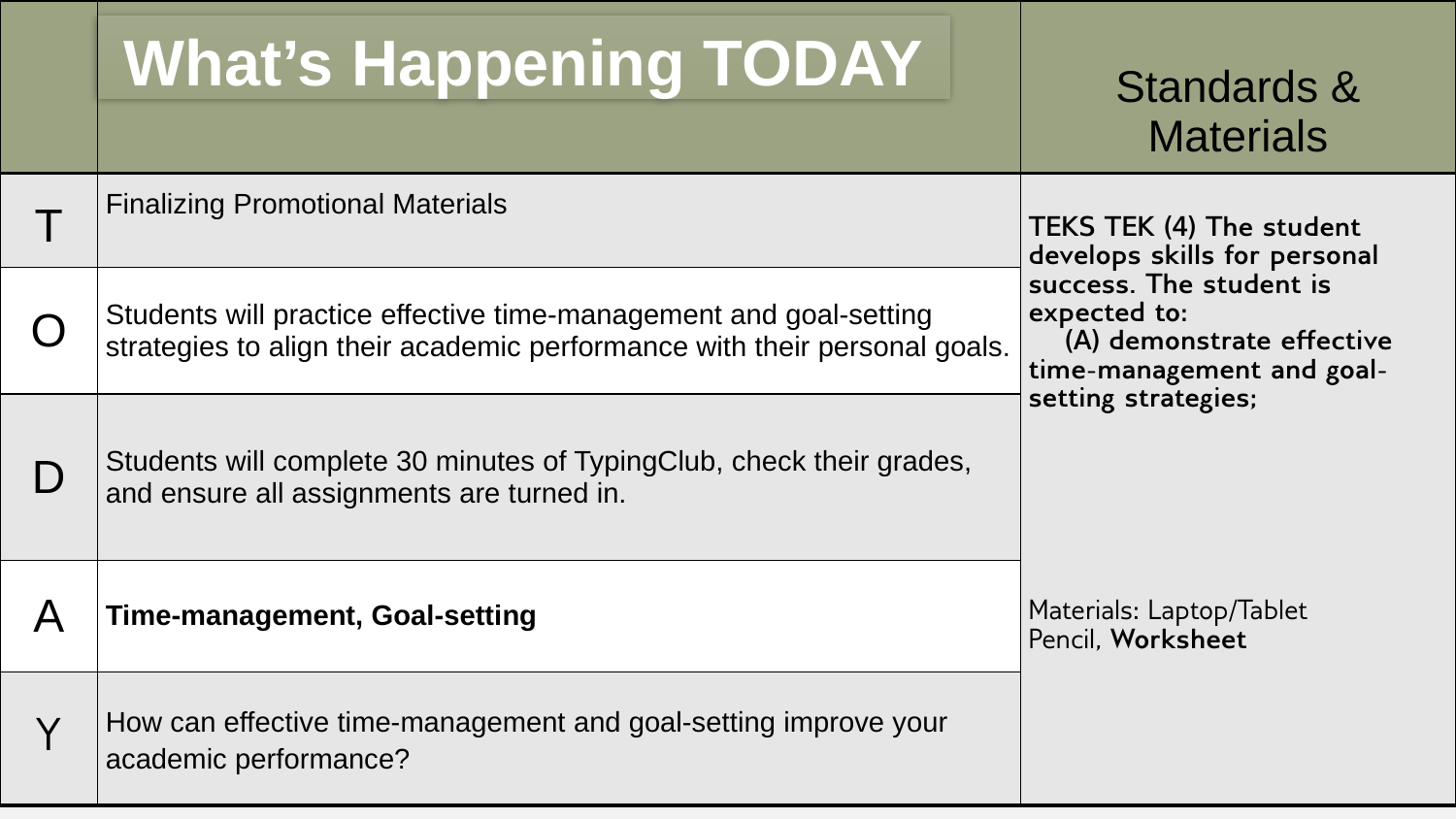

|  |  | Standards & Materials |
| --- | --- | --- |
| T | Finalizing Promotional Materials | TEKS TEK (4) The student develops skills for personal success. The student is expected to: (A) demonstrate effective time-management and goal-setting strategies; Materials: Laptop/Tablet Pencil, Worksheet |
| O | Students will practice effective time-management and goal-setting strategies to align their academic performance with their personal goals. |  |
| D | Students will complete 30 minutes of TypingClub, check their grades, and ensure all assignments are turned in. |  |
| A | Time-management, Goal-setting |  |
| Y | How can effective time-management and goal-setting improve your academic performance? |  |
What’s Happening TODAY